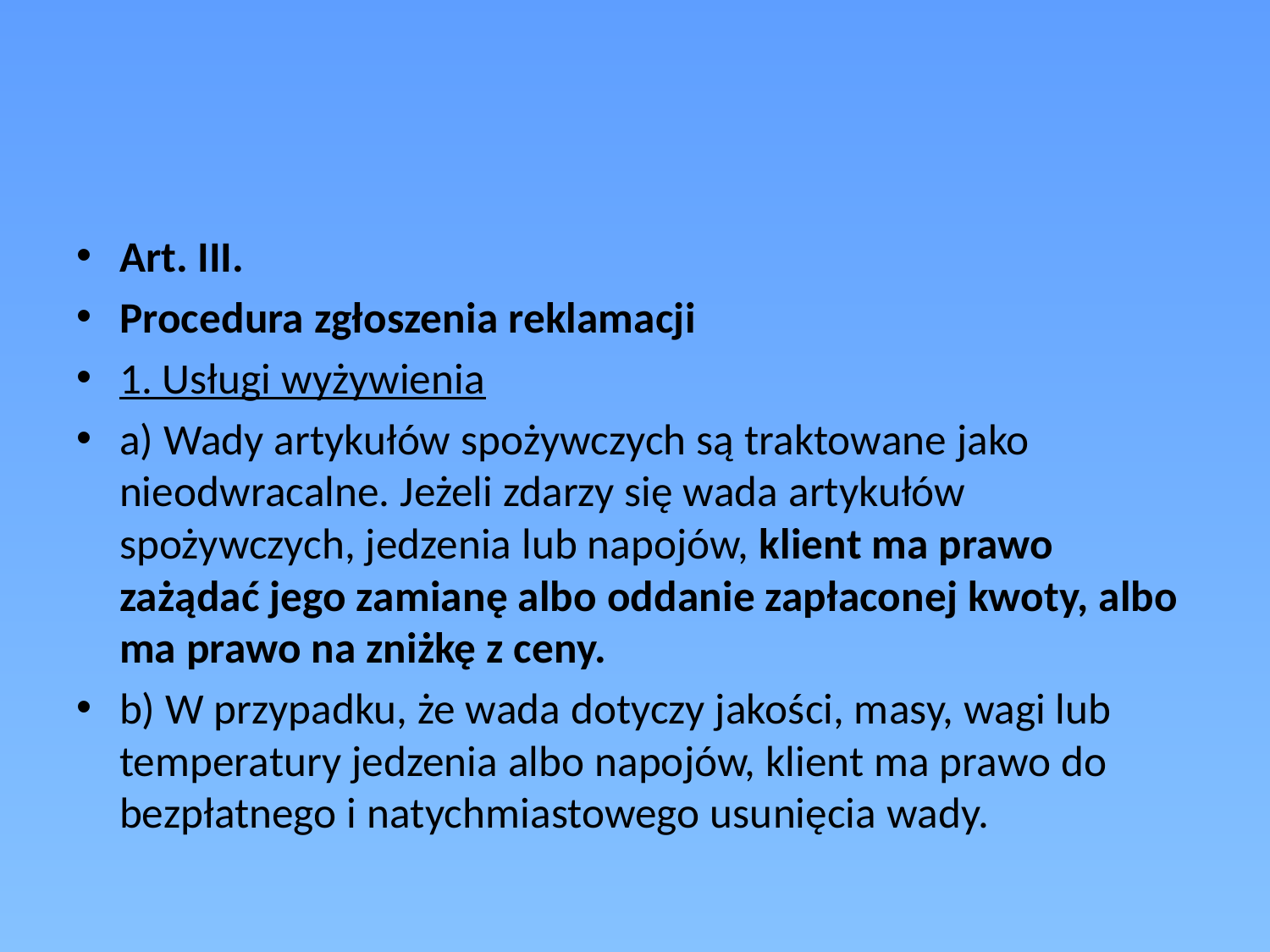

#
Art. III.
Procedura zgłoszenia reklamacji
1. Usługi wyżywienia
a) Wady artykułów spożywczych są traktowane jako nieodwracalne. Jeżeli zdarzy się wada artykułów spożywczych, jedzenia lub napojów, klient ma prawo zażądać jego zamianę albo oddanie zapłaconej kwoty, albo ma prawo na zniżkę z ceny.
b) W przypadku, że wada dotyczy jakości, masy, wagi lub temperatury jedzenia albo napojów, klient ma prawo do bezpłatnego i natychmiastowego usunięcia wady.